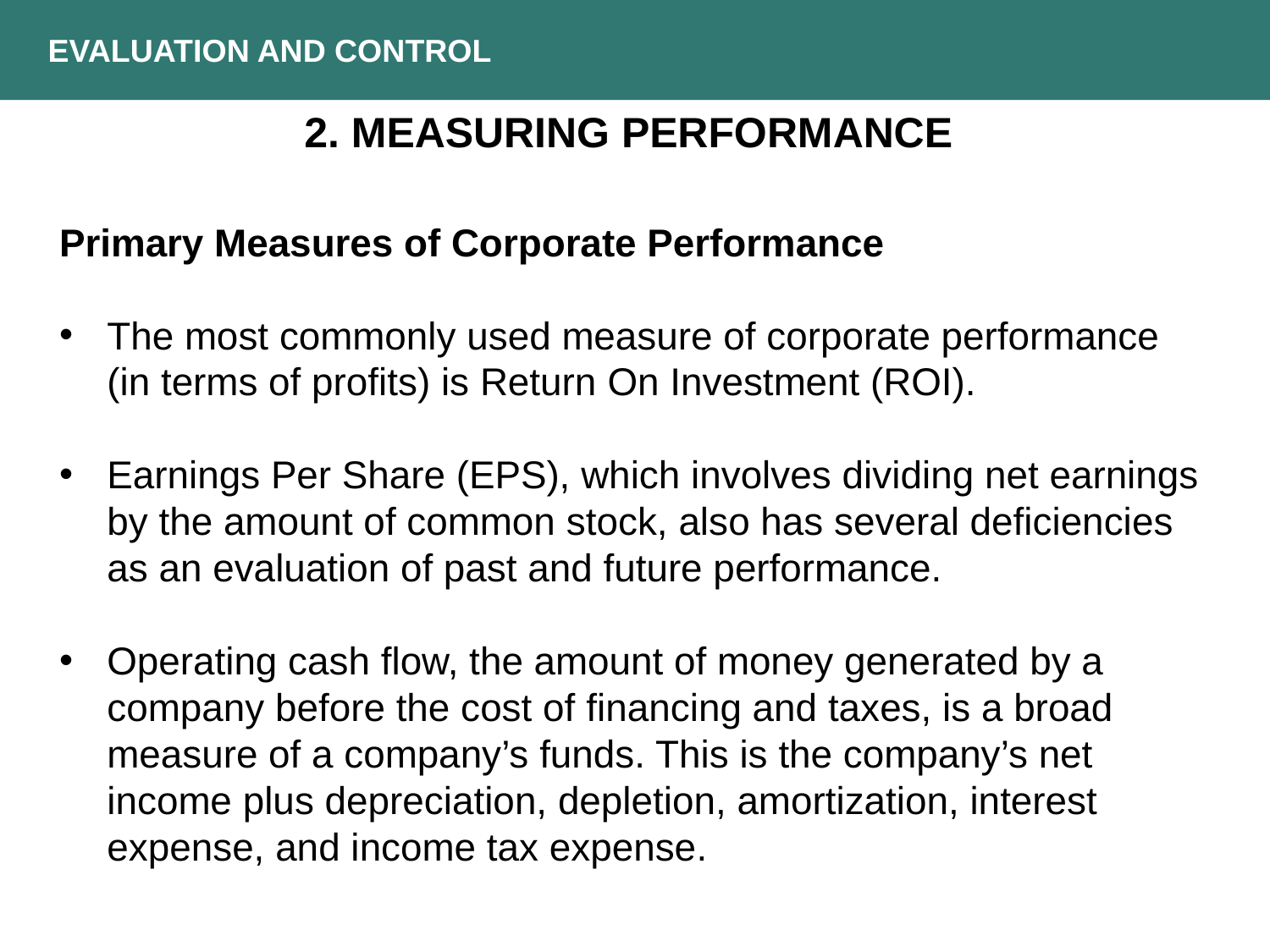

EVALUATION AND CONTROL
2. Measuring Performance
Primary Measures of Corporate Performance

The most commonly used measure of corporate performance (in terms of profits) is Return On Investment (ROI).

Earnings Per Share (EPS), which involves dividing net earnings by the amount of common stock, also has several deficiencies as an evaluation of past and future performance.

Operating cash flow, the amount of money generated by a company before the cost of financing and taxes, is a broad measure of a company’s funds. This is the company’s net income plus depreciation, depletion, amortization, interest expense, and income tax expense.